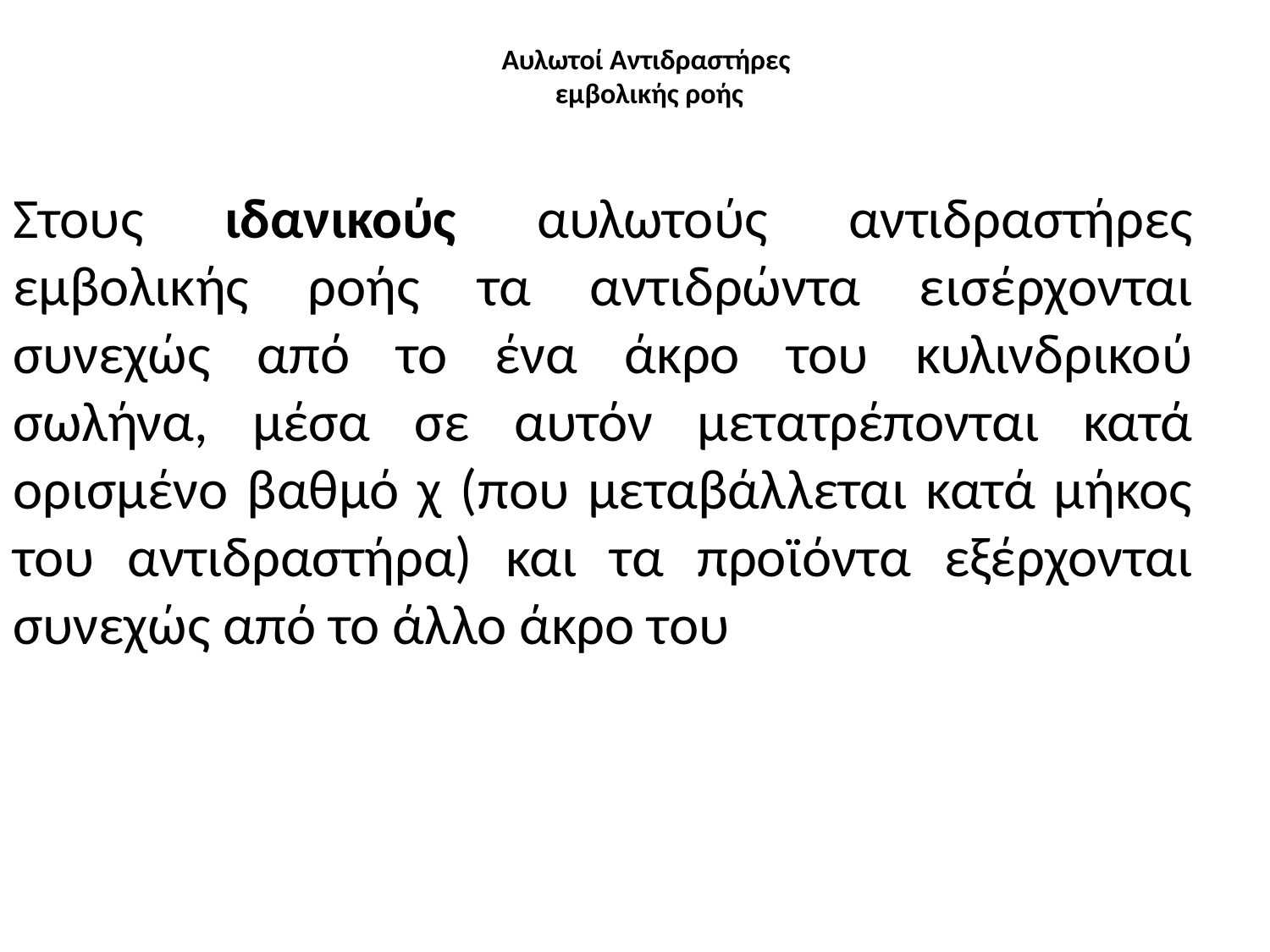

# Αυλωτοί Αντιδραστήρες εμβολικής ροής

Στους ιδανικούς αυλωτούς αντιδραστήρες εμβολικής ροής τα αντιδρώντα εισέρχονται συνεχώς από το ένα άκρο του κυλινδρικού σωλήνα, μέσα σε αυτόν μετατρέπονται κατά ορισμένο βαθμό χ (που μεταβάλλεται κατά μήκος του αντιδραστήρα) και τα προϊόντα εξέρχονται συνεχώς από το άλλο άκρο του